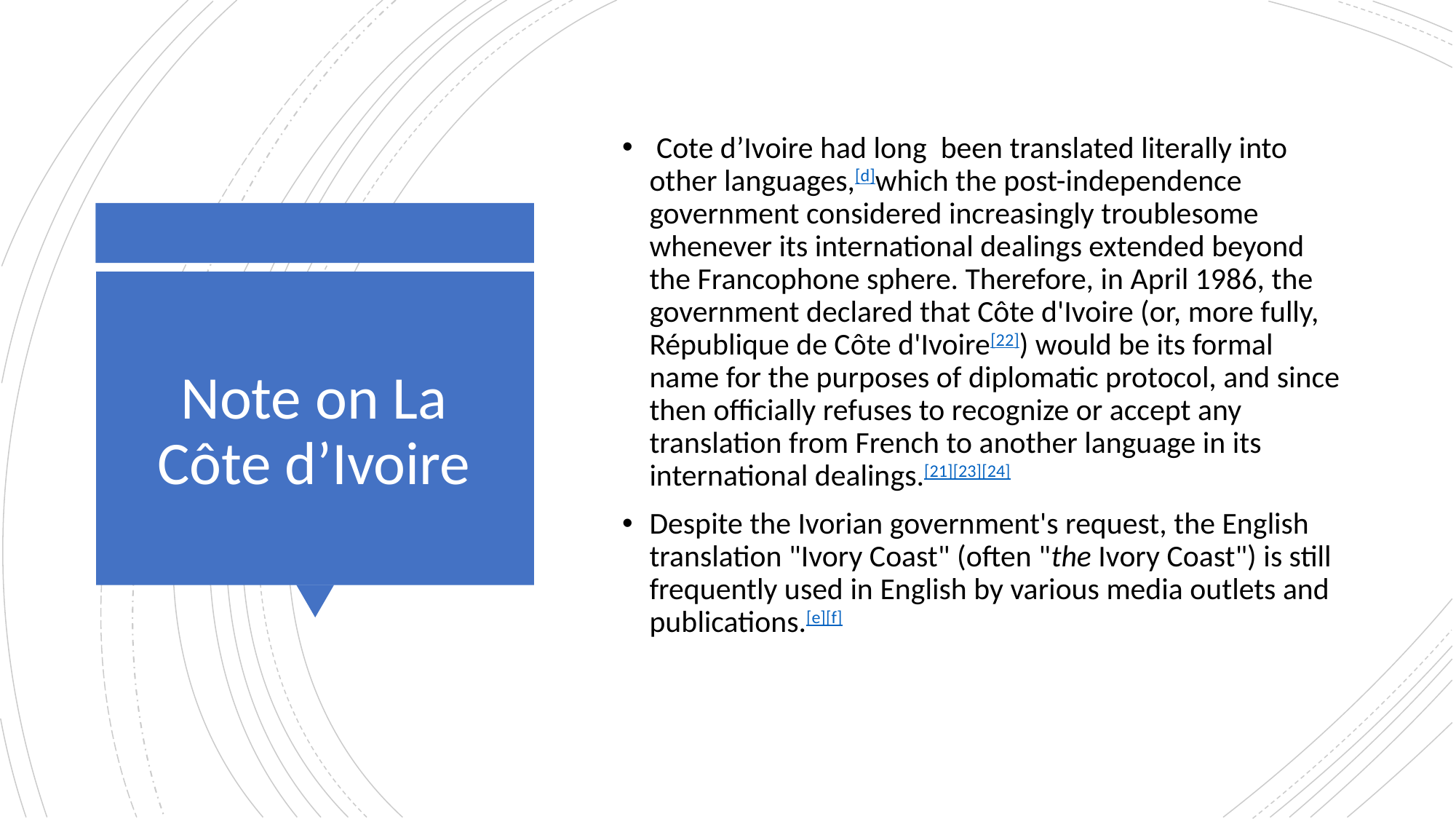

Cote d’Ivoire had long  been translated literally into other languages,[d]which the post-independence government considered increasingly troublesome whenever its international dealings extended beyond the Francophone sphere. Therefore, in April 1986, the government declared that Côte d'Ivoire (or, more fully, République de Côte d'Ivoire[22]) would be its formal name for the purposes of diplomatic protocol, and since then officially refuses to recognize or accept any translation from French to another language in its international dealings.[21][23][24]
Despite the Ivorian government's request, the English translation "Ivory Coast" (often "the Ivory Coast") is still frequently used in English by various media outlets and publications.[e][f]

# Note on La Côte d’Ivoire